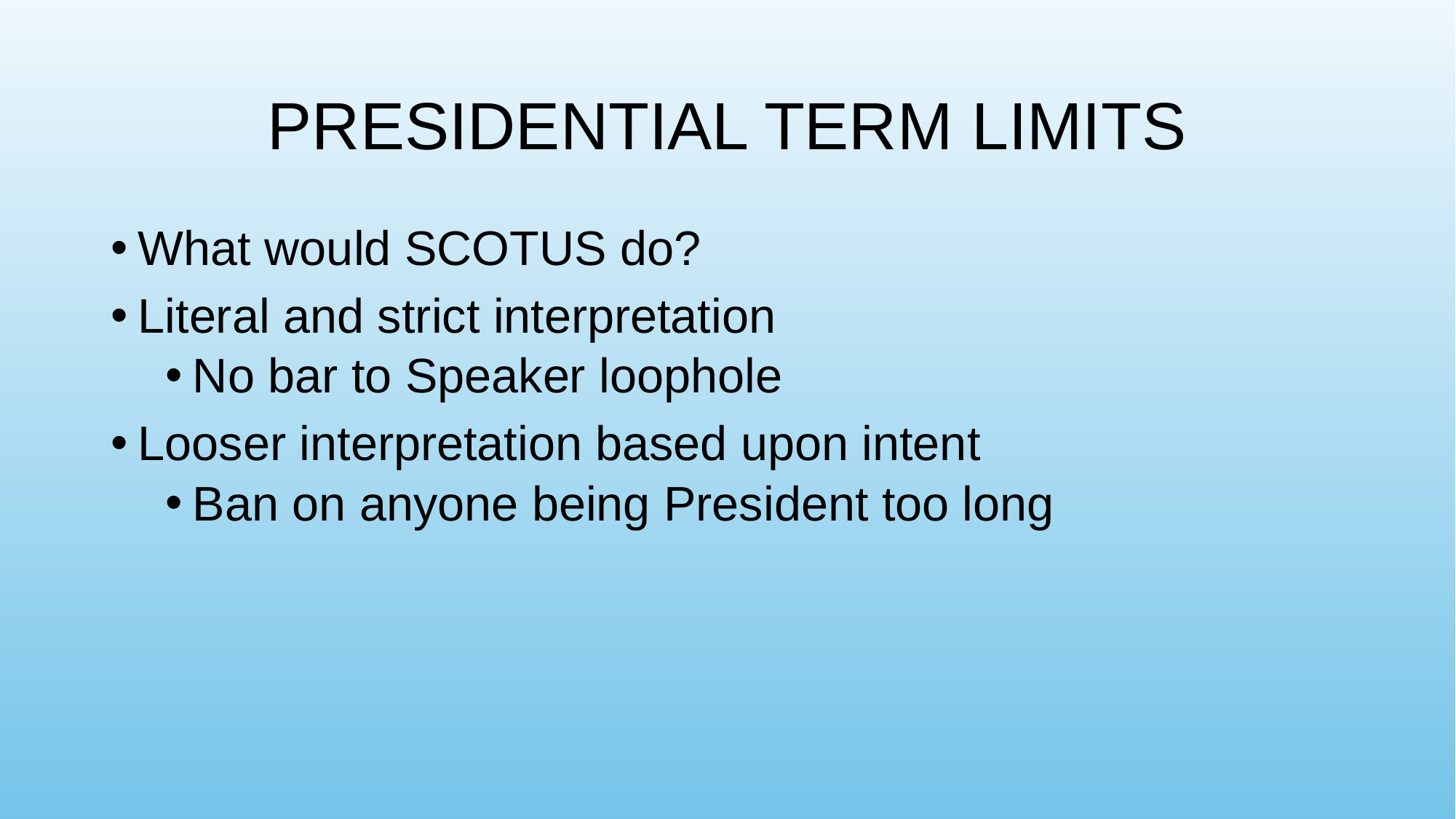

# PRESIDENTIAL TERM LIMITS
What would SCOTUS do?
Literal and strict interpretation
No bar to Speaker loophole
Looser interpretation based upon intent
Ban on anyone being President too long